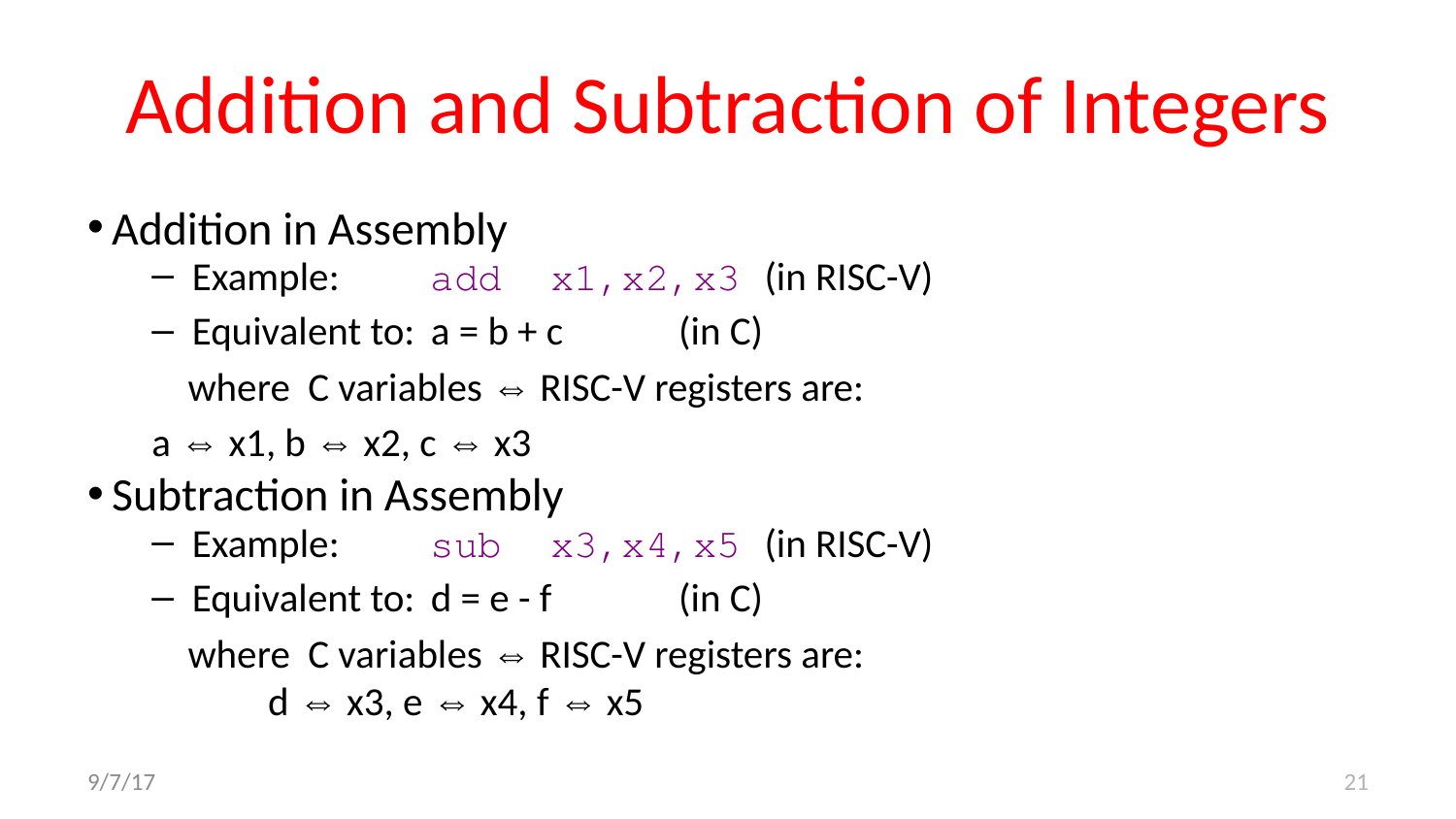

# Addition and Subtraction of Integers
 Addition in Assembly
Example:			add	x1,x2,x3 (in RISC-V)
Equivalent to:	a = b + c 			 (in C)
    where  C variables ⇔ RISC-V registers are:
			a ⇔ x1, b ⇔ x2, c ⇔ x3
 Subtraction in Assembly
Example:			sub	x3,x4,x5 (in RISC-V)
Equivalent to:	d = e - f 			 (in C)
    where  C variables ⇔ RISC-V registers are:
             d ⇔ x3, e ⇔ x4, f ⇔ x5
9/7/17
21